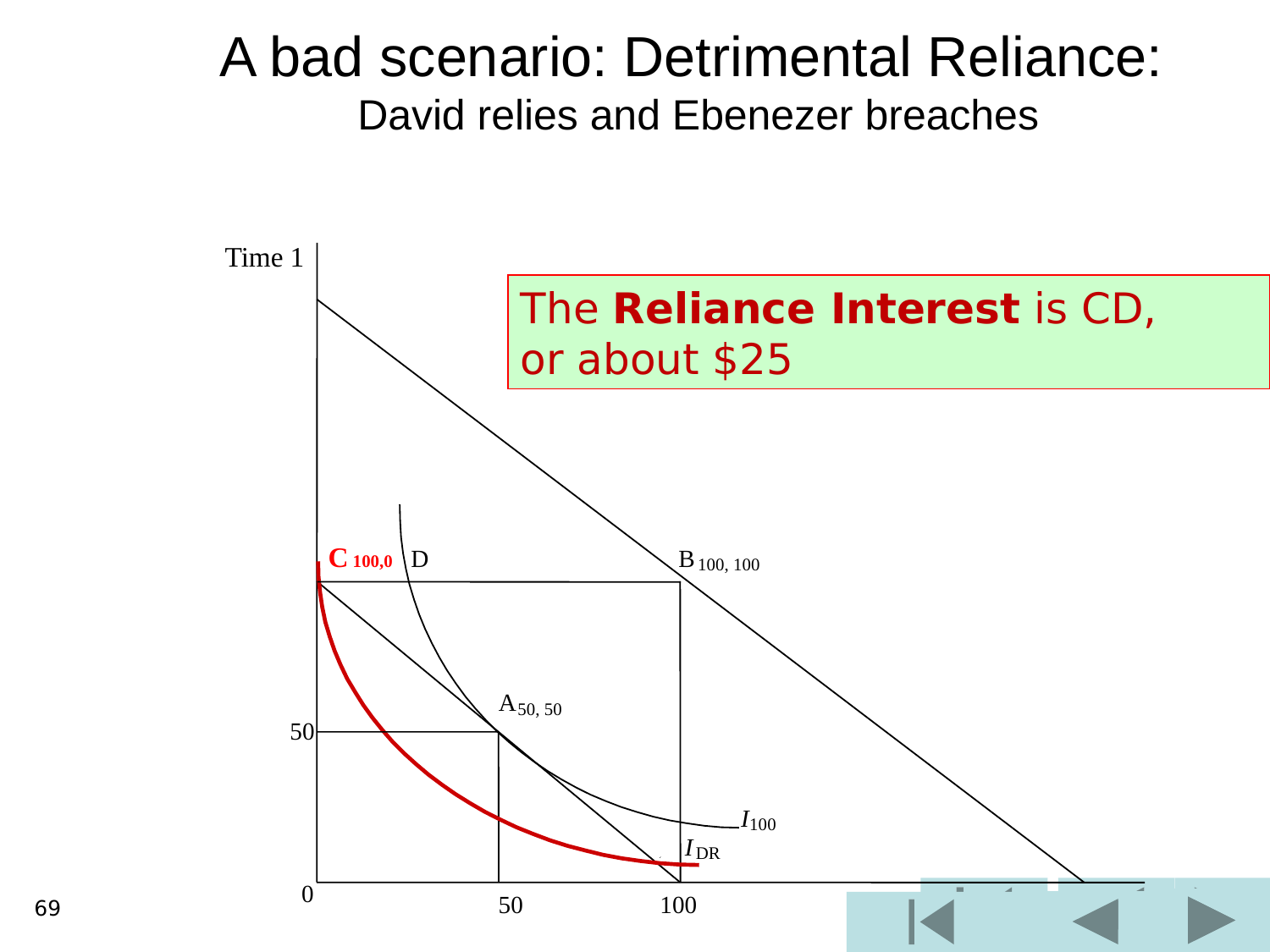

A bad scenario: Detrimental Reliance:
David relies and Ebenezer breaches

Time 1

The Reliance Interest is CD,
or about $25

C 100,0
    D

   B

100, 100

A

50, 50

50

I

100

    I

DR

      0

69

50

100